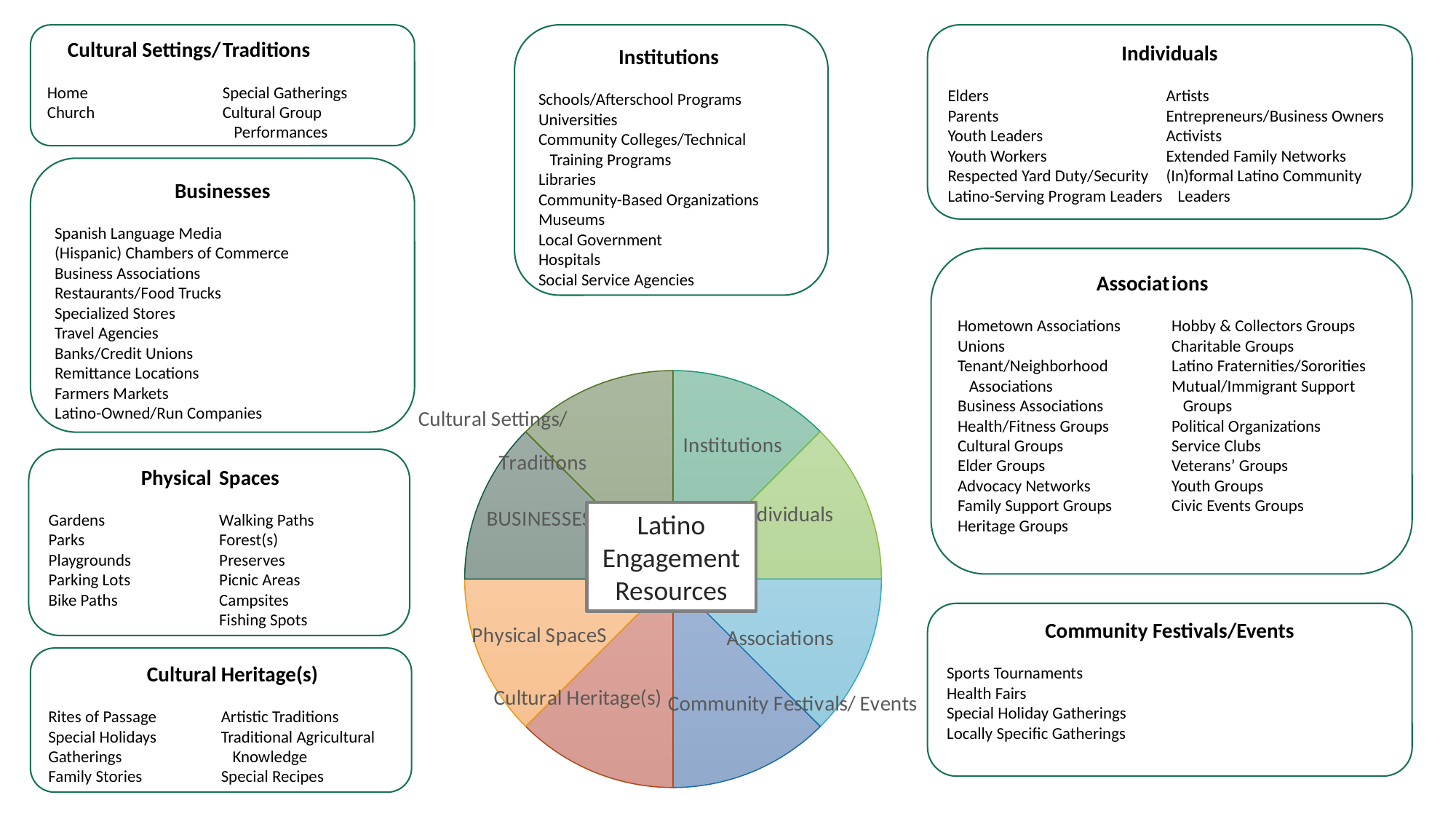

Cultural Settings/

Home
Church

Traditions

Special Gatherings
Cultural Group
   Performances
Institutions

Schools/Afterschool Programs Universities
Community Colleges/Technical
   Training Programs
Libraries
Community-Based Organizations
Museums
Local Government
Hospitals
Social Service Agencies

Individuals

Elders		Artists
Parents 		Entrepreneurs/Business Owners
Youth Leaders 		Activists
Youth Workers 		Extended Family Networks
Respected Yard Duty/Security 	(In)formal Latino Community Latino-Serving Program Leaders    Leaders
Businesses

Spanish Language Media
(Hispanic) Chambers of Commerce
Business Associations
Restaurants/Food Trucks
Specialized Stores
Travel Agencies
Banks/Credit Unions
Remittance Locations
Farmers Markets
Latino-Owned/Run Companies
                             Associat

Hometown Associations
Unions
Tenant/Neighborhood
   Associations
Business Associations
Health/Fitness Groups
Cultural Groups
Elder Groups
Advocacy Networks
Family Support Groups
Heritage Groups
ions

Hobby & Collectors Groups
Charitable Groups
Latino Fraternities/Sororities
Mutual/Immigrant Support
   Groups
Political Organizations
Service Clubs
Veterans’ Groups
Youth Groups
Civic Events Groups

### Chart

| Category | Column1 |
|---|---|
| Institutions | 12.5 |
| Individuals | 12.5 |
| Associations | 12.5 |
| Community Festivals/ Events | 12.5 |
| Cultural Heritage(s) | 12.5 |
| Physical Space | 12.5 |
| Local Economy | 12.5 |
| Cultural Settings/                                                            Traditions | 12.5 |
                   Physical

Gardens
Parks
Playgrounds
Parking Lots
Bike Paths

Spaces

Walking Paths
Forest(s)
Preserves
Picnic Areas
Campsites
Fishing Spots
Latino Engagement Resources
Community Festivals/Events

Sports Tournaments
Health Fairs
Special Holiday Gatherings
Locally Specific Gatherings
                    Cultural

Rites of Passage
Special Holidays Gatherings
Family Stories

Heritage(s)

Artistic Traditions
Traditional Agricultural
   Knowledge
Special Recipes